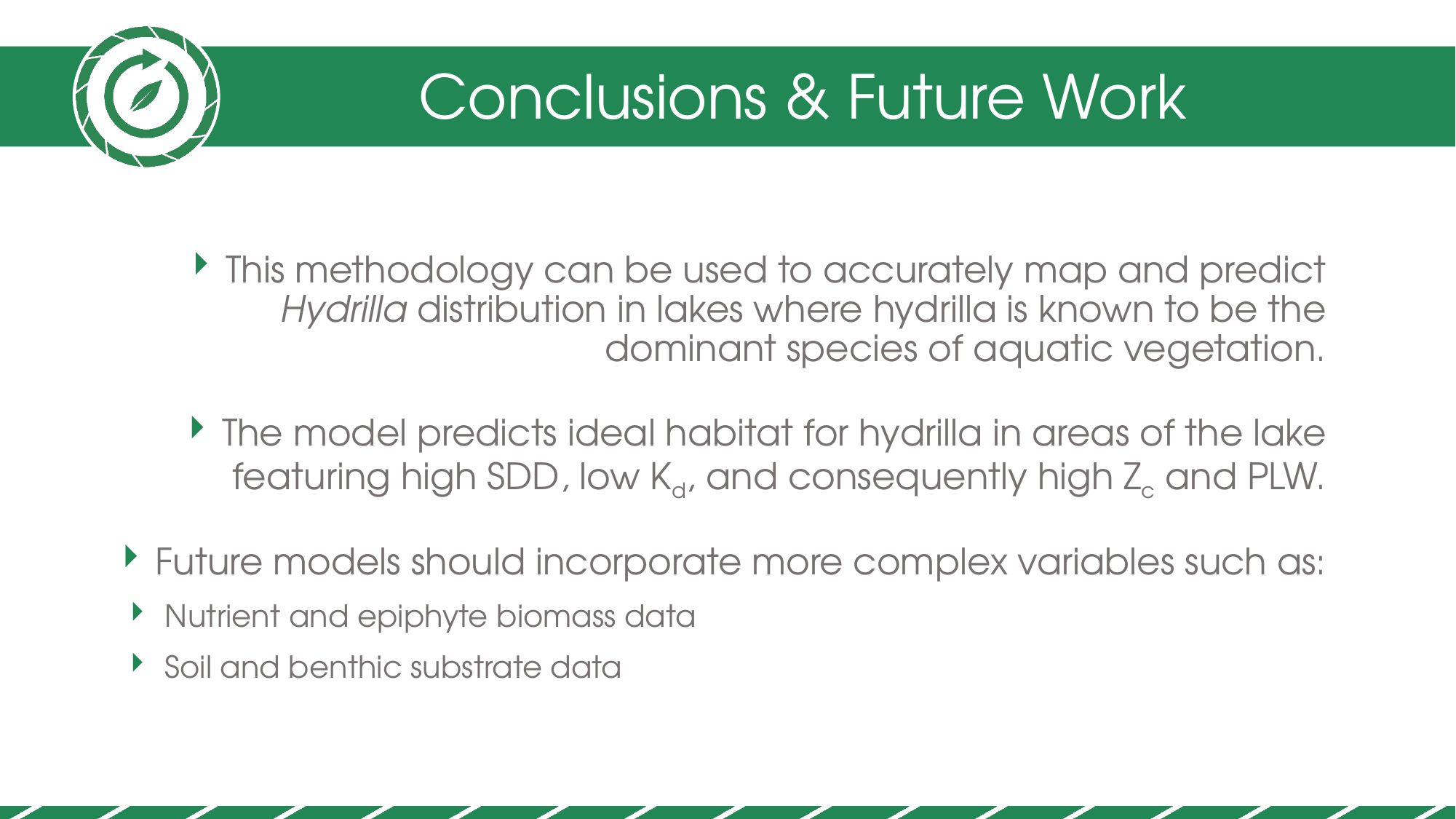

Conclusions & Future Work

This methodology can be used to accurately map and predict Hydrilla distribution in lakes where hydrilla is known to be the dominant species of aquatic vegetation.

The model predicts ideal habitat for hydrilla in areas of the lake featuring high SDD, low Kd, and consequently high Zc and PLW.

Future models should incorporate more complex variables such as:
Nutrient and epiphyte biomass data
Soil and benthic substrate data